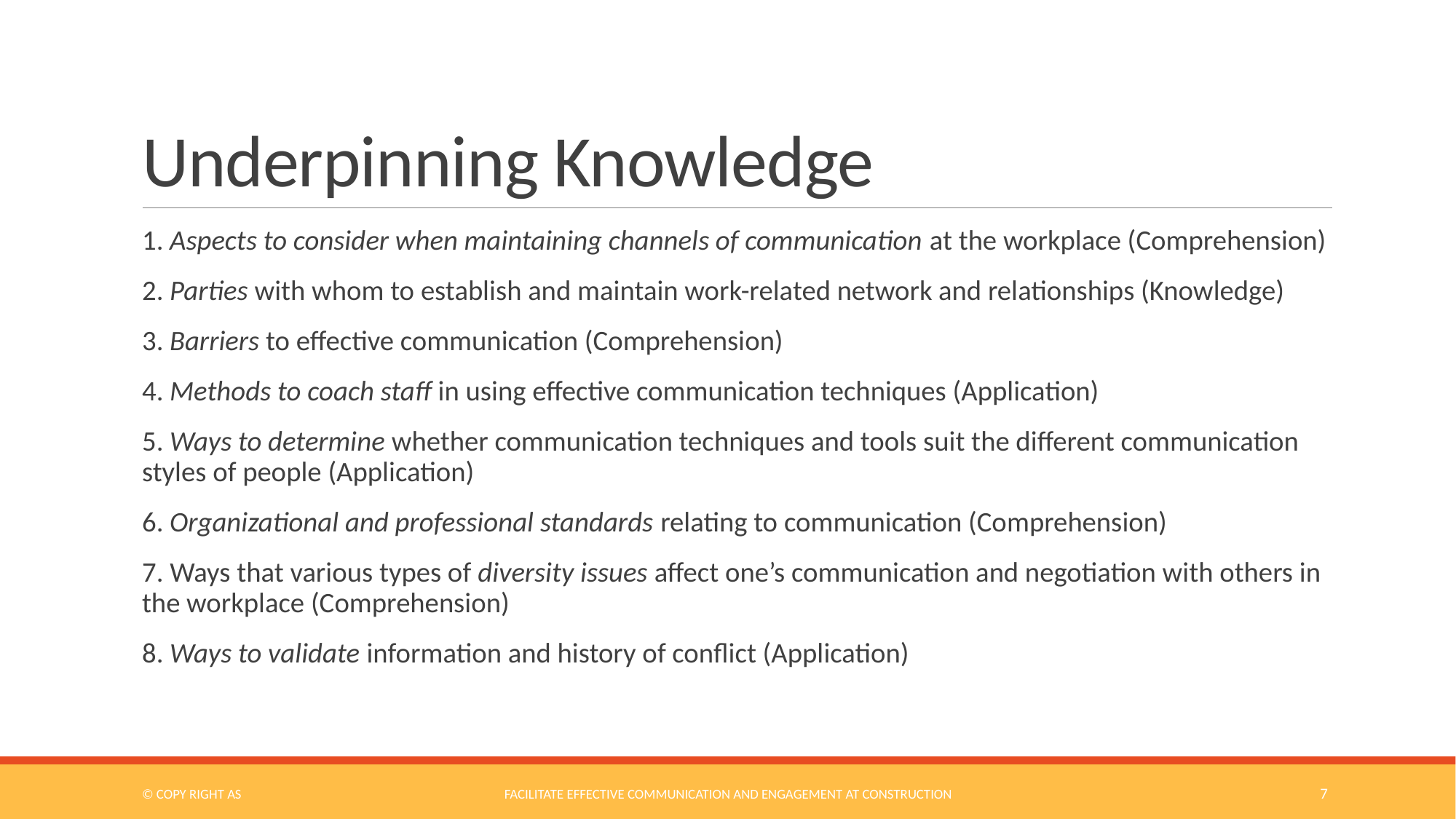

# Underpinning Knowledge
1. Aspects to consider when maintaining channels of communication at the workplace (Comprehension)
2. Parties with whom to establish and maintain work-related network and relationships (Knowledge)
3. Barriers to effective communication (Comprehension)
4. Methods to coach staff in using effective communication techniques (Application)
5. Ways to determine whether communication techniques and tools suit the different communication styles of people (Application)
6. Organizational and professional standards relating to communication (Comprehension)
7. Ways that various types of diversity issues affect one’s communication and negotiation with others in the workplace (Comprehension)
8. Ways to validate information and history of conflict (Application)
© COPY RIGHT AS
Facilitate Effective Communication and Engagement at Construction
7